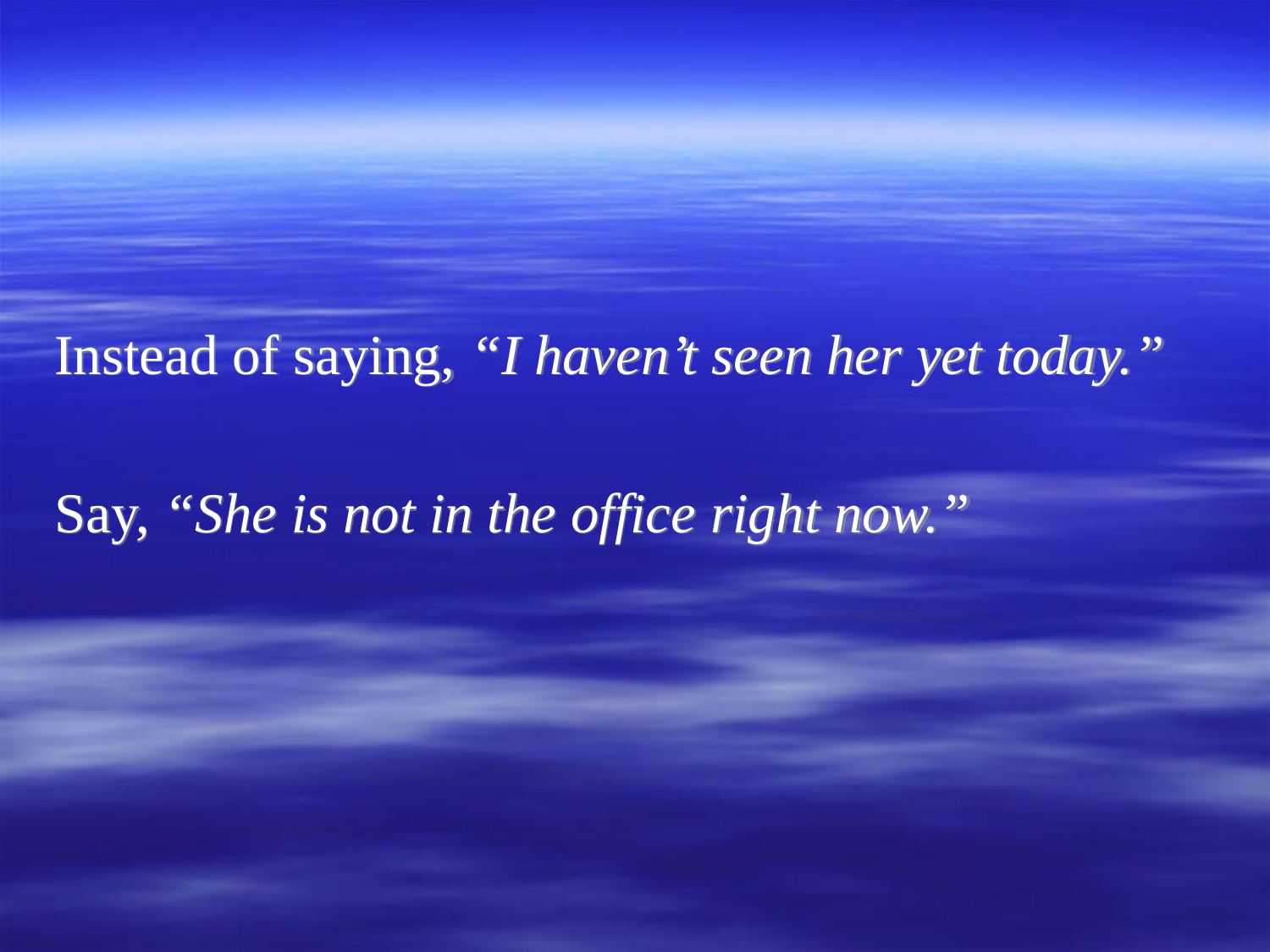

#

Instead of saying, “I haven’t seen her yet today.”

Say, “She is not in the office right now.”